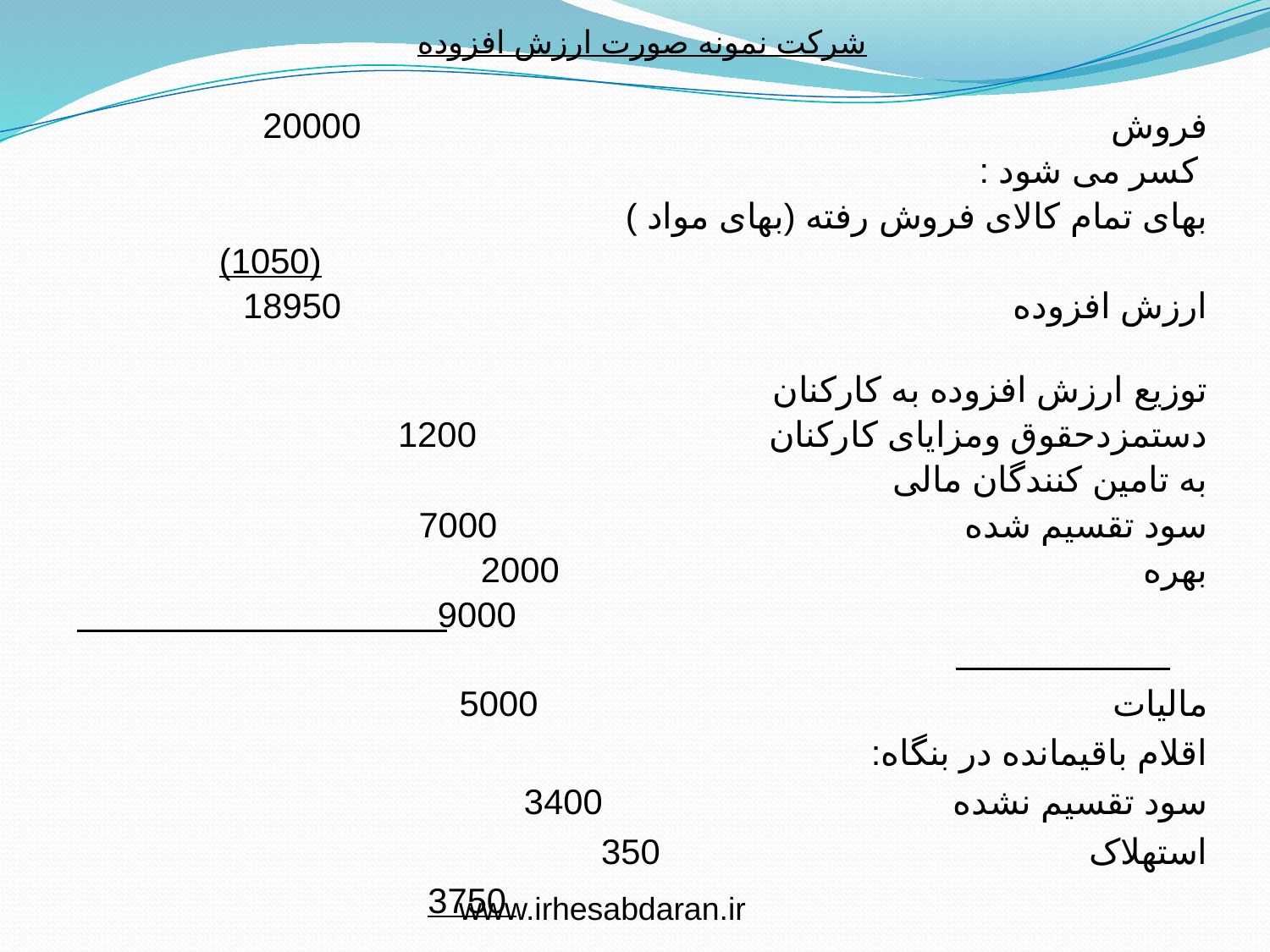

شرکت نمونه صورت ارزش افزوده

فروش                                                                             20000
 کسر می شود :
بهای تمام کالای فروش رفته (بهای مواد )
                                                                                           (1050)
ارزش افزوده                                                                     18950
توزیع ارزش افزوده به کارکنان
دستمزدحقوق ومزایای کارکنان                              1200
به تامین کنندگان مالی
سود تقسیم شده                                                7000
بهره                                                            2000
                                                                       9000
مالیات                                                           5000
اقلام باقیمانده در بنگاه:
سود تقسیم نشده                                    3400
استهلاک                                            350
                                                                        3750
ارزش افزوده                                                                        18950

www.irhesabdaran.ir